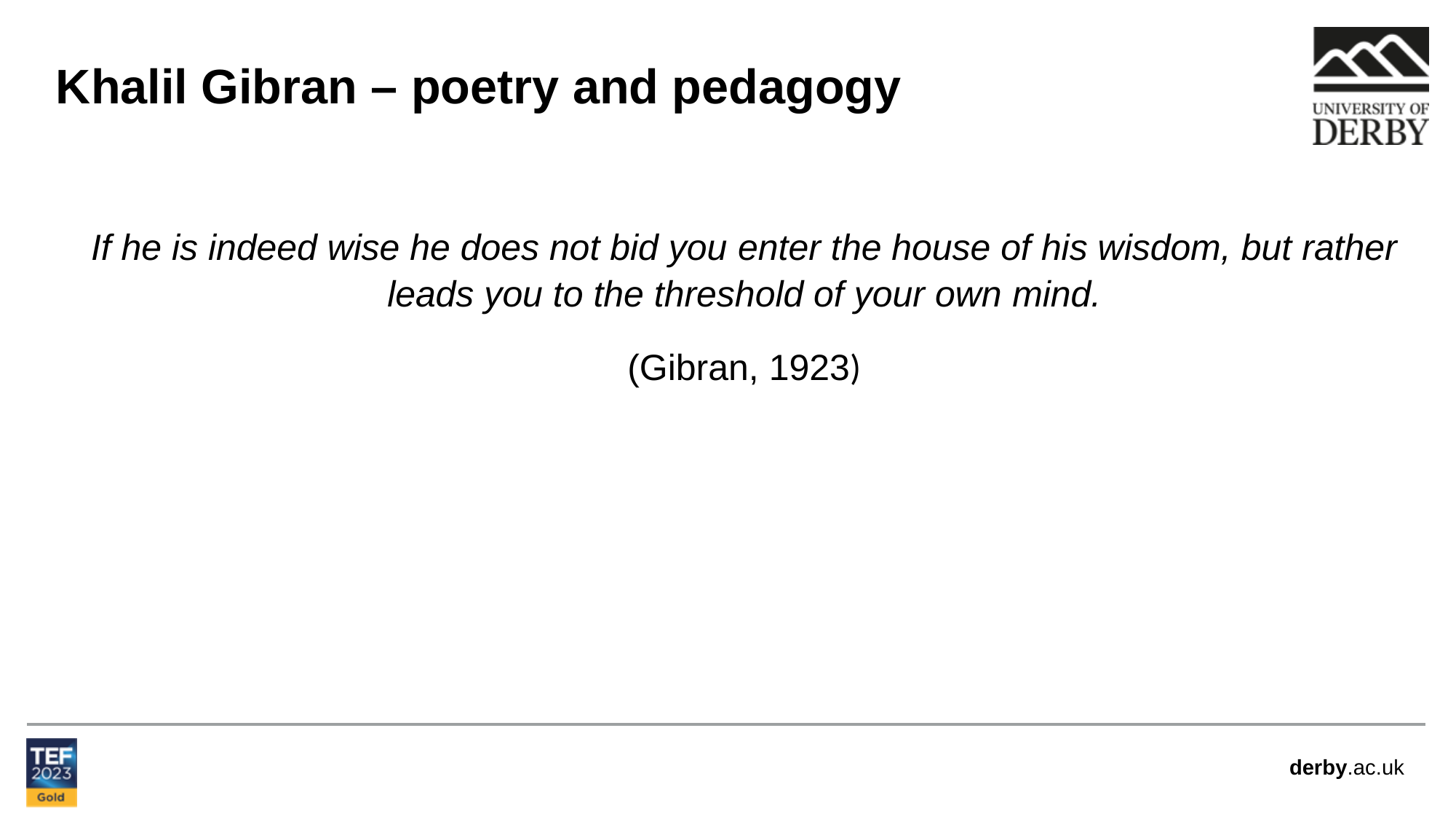

Khalil Gibran – poetry and pedagogy

If he is indeed wise he does not bid you enter the house of his wisdom, but rather leads you to the threshold of your own mind.
(Gibran, 1923)